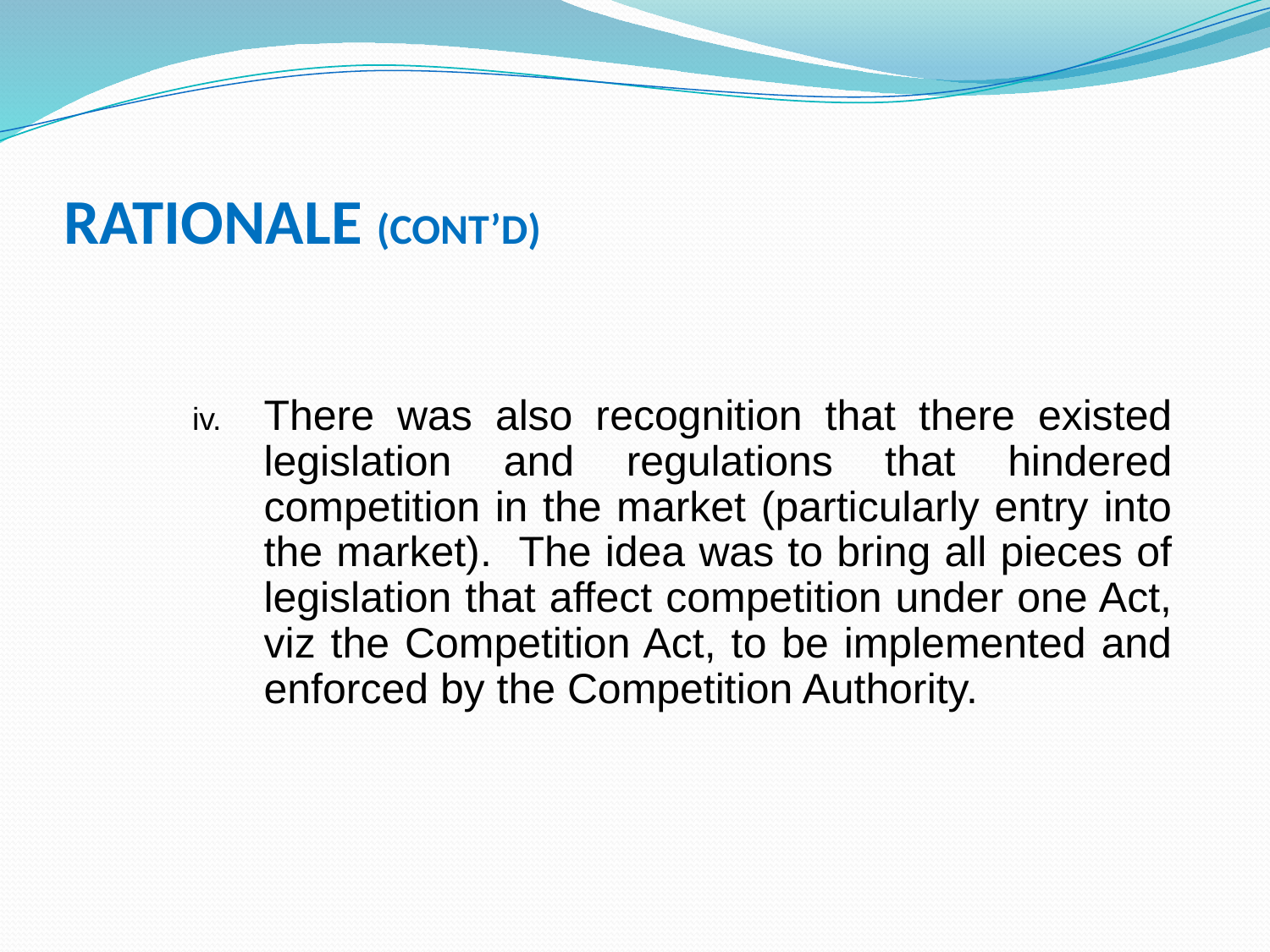

# RATIONALE (CONT’D)

There was also recognition that there existed legislation and regulations that hindered competition in the market (particularly entry into the market).  The idea was to bring all pieces of legislation that affect competition under one Act, viz the Competition Act, to be implemented and enforced by the Competition Authority.